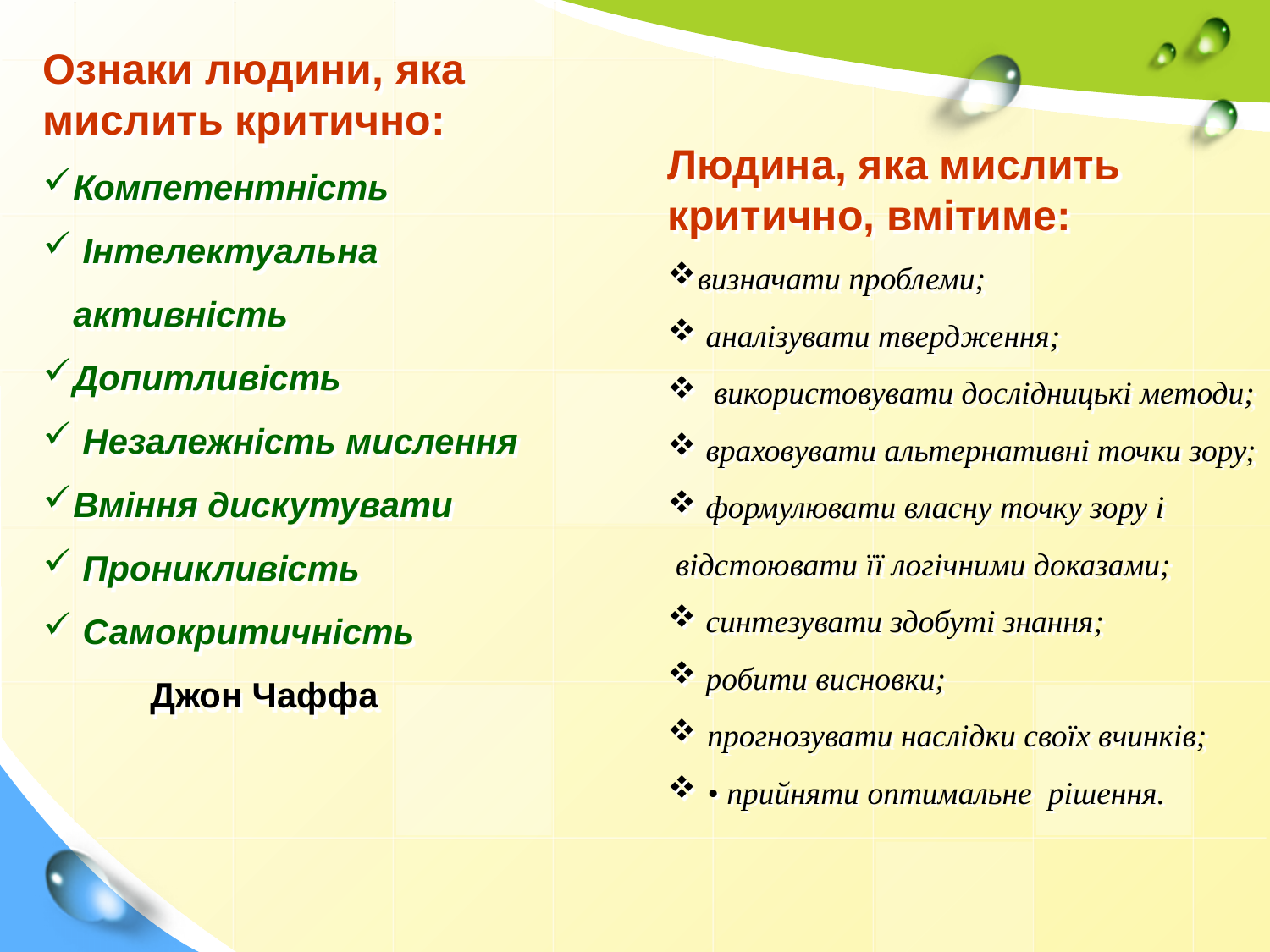

Ознаки людини, яка мислить критично:
Компетентність
 Інтелектуальна активність
Допитливість
 Незалежність мислення
Вміння дискутувати
 Проникливість
 Самокритичність
           Джон Чаффа

Людина, яка мислить критично, вмітиме:
визначати проблеми;
 аналізувати твердження;
  використовувати дослідницькі методи;
 враховувати альтернативні точки зору;
 формулювати власну точку зору і
 відстоювати її логічними доказами;
 синтезувати здобуті знання;
 робити висновки;
прогнозувати наслідки своїх вчинків;
• прийняти оптимальне  рішення.